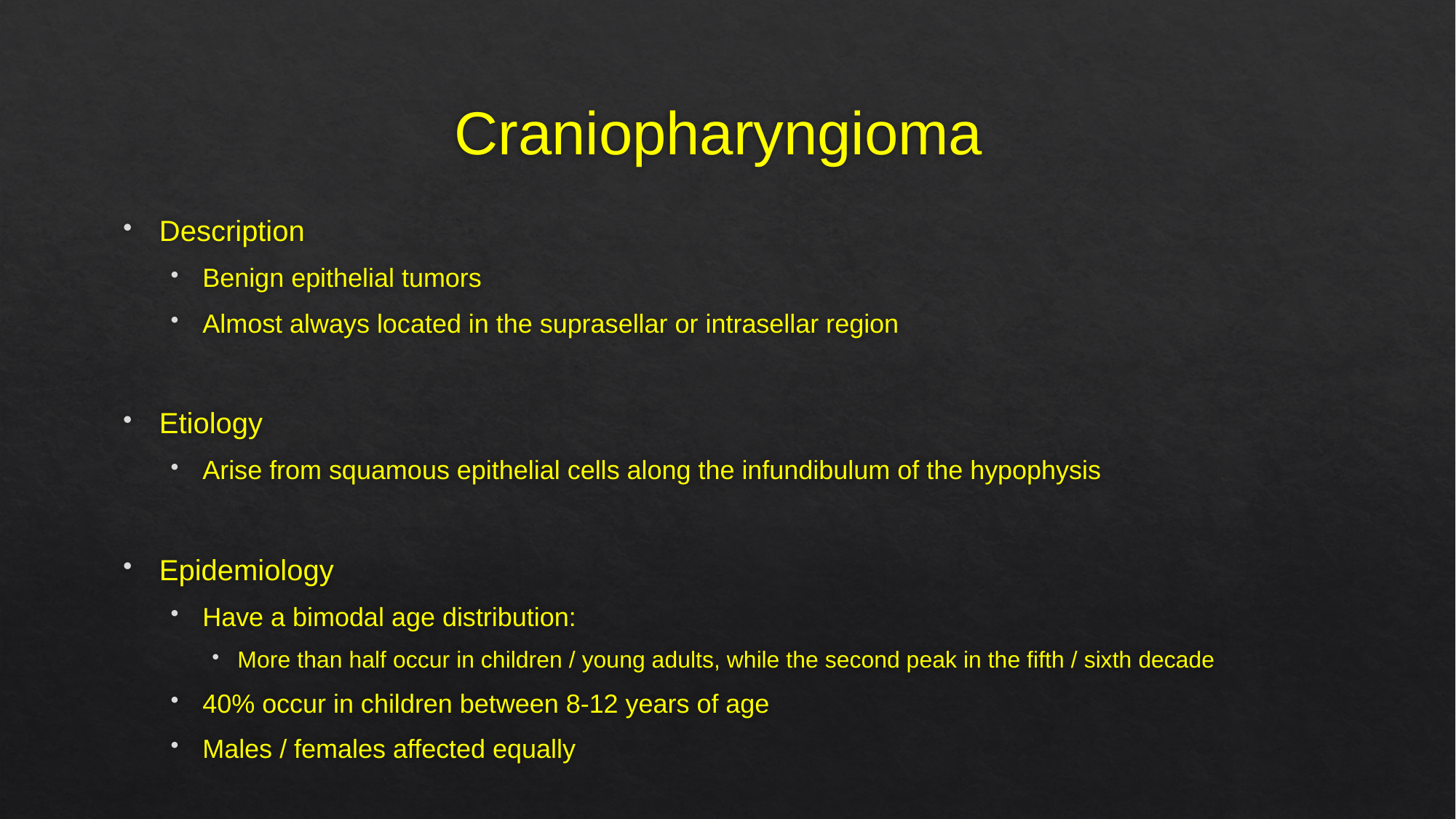

# Craniopharyngioma
Description
Benign epithelial tumors
Almost always located in the suprasellar or intrasellar region

Etiology
Arise from squamous epithelial cells along the infundibulum of the hypophysis

Epidemiology
Have a bimodal age distribution:
More than half occur in children / young adults, while the second peak in the fifth / sixth decade
40% occur in children between 8-12 years of age
Males / females affected equally